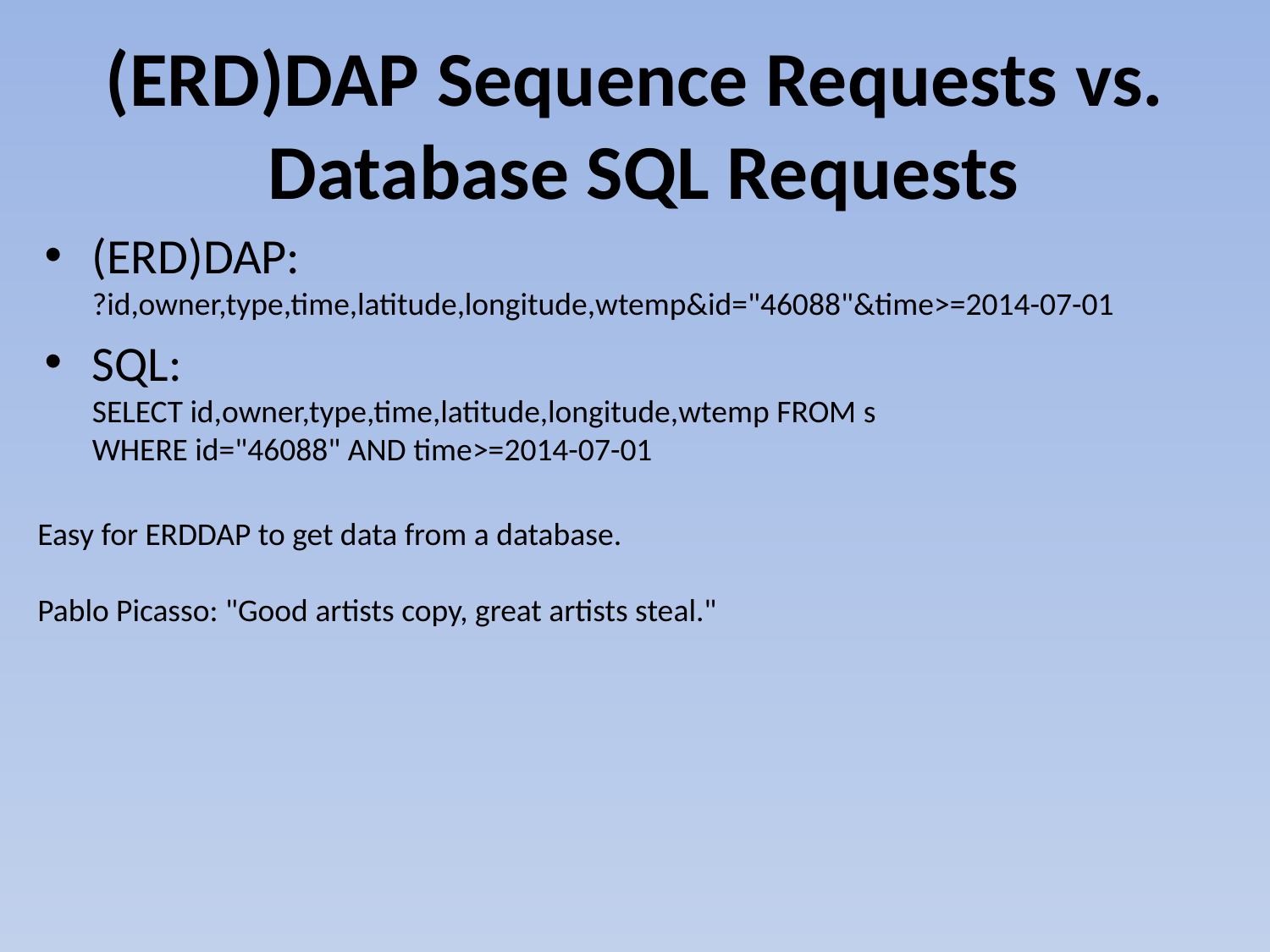

# (ERD)DAP Sequence Requests vs. Database SQL Requests
(ERD)DAP:
?id,owner,type,time,latitude,longitude,wtemp&id="46088"&time>=2014-07-01
SQL:
SELECT id,owner,type,time,latitude,longitude,wtemp FROM s
WHERE id="46088" AND time>=2014-07-01

Easy for ERDDAP to get data from a database.

Pablo Picasso: "Good artists copy, great artists steal."